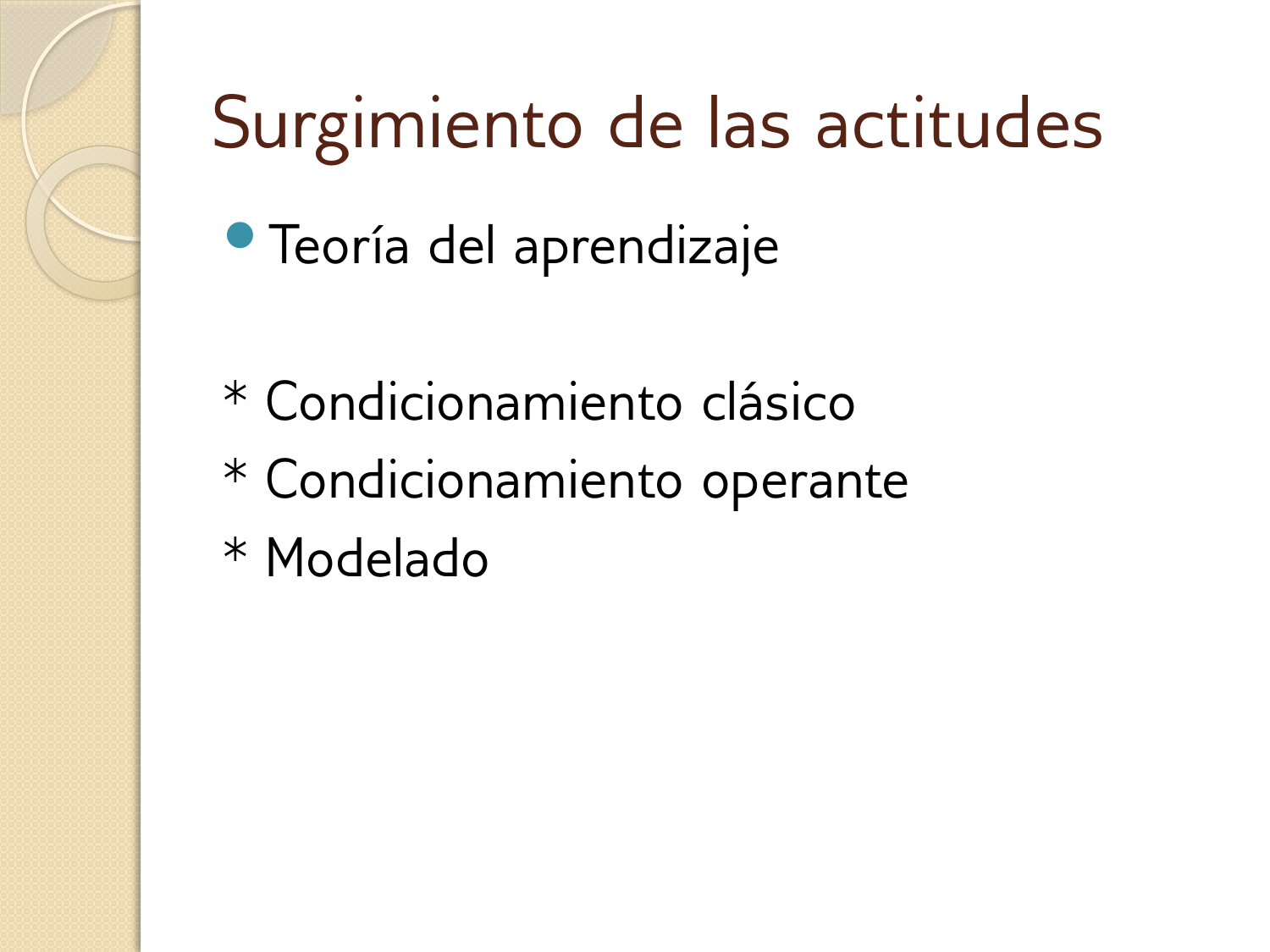

# Surgimiento de las actitudes
Teoría del aprendizaje

* Condicionamiento clásico
* Condicionamiento operante
* Modelado